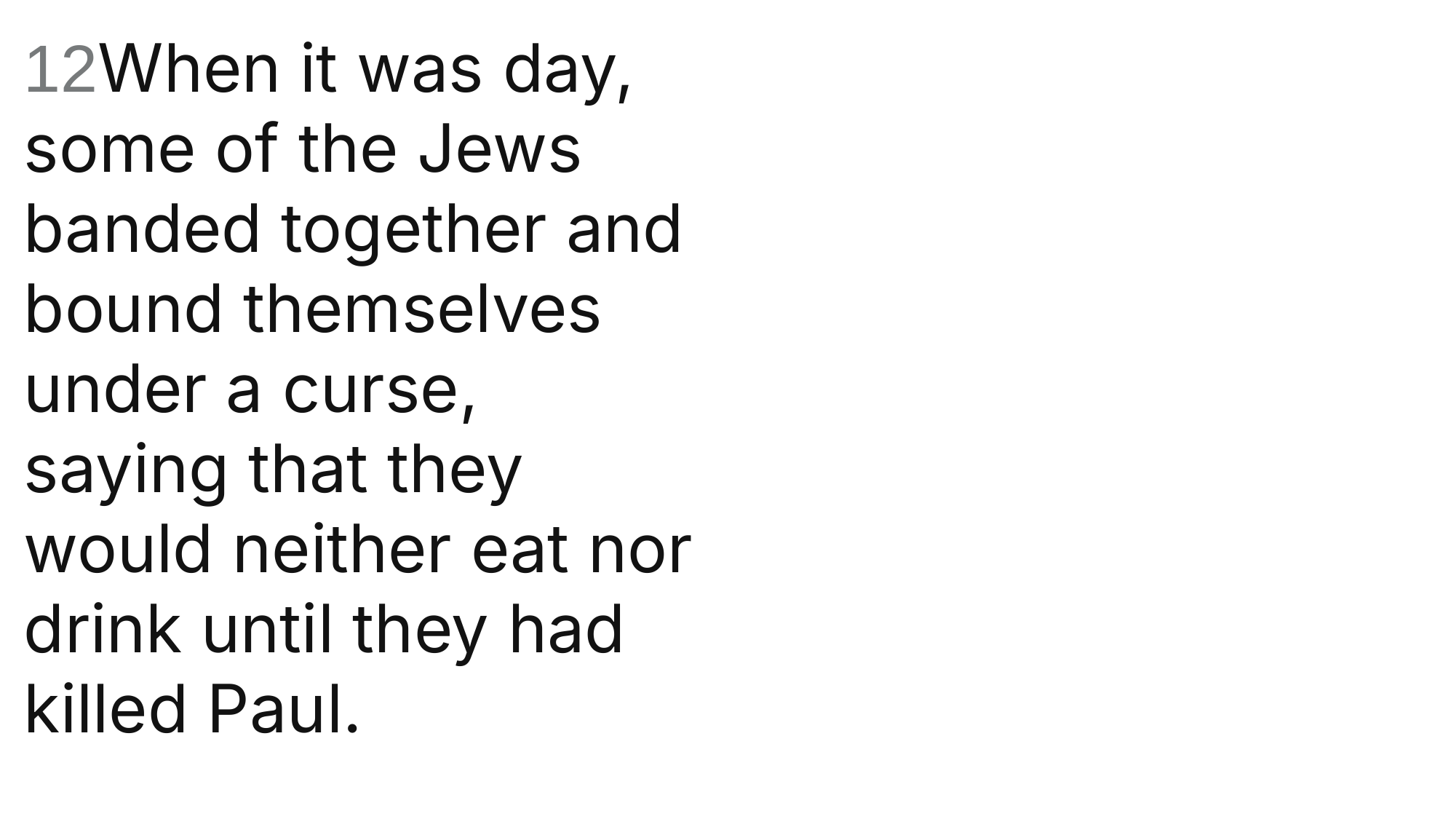

12When it was day, some of the Jews banded together and bound themselves under a curse, saying that they would neither eat nor drink until they had killed Paul.